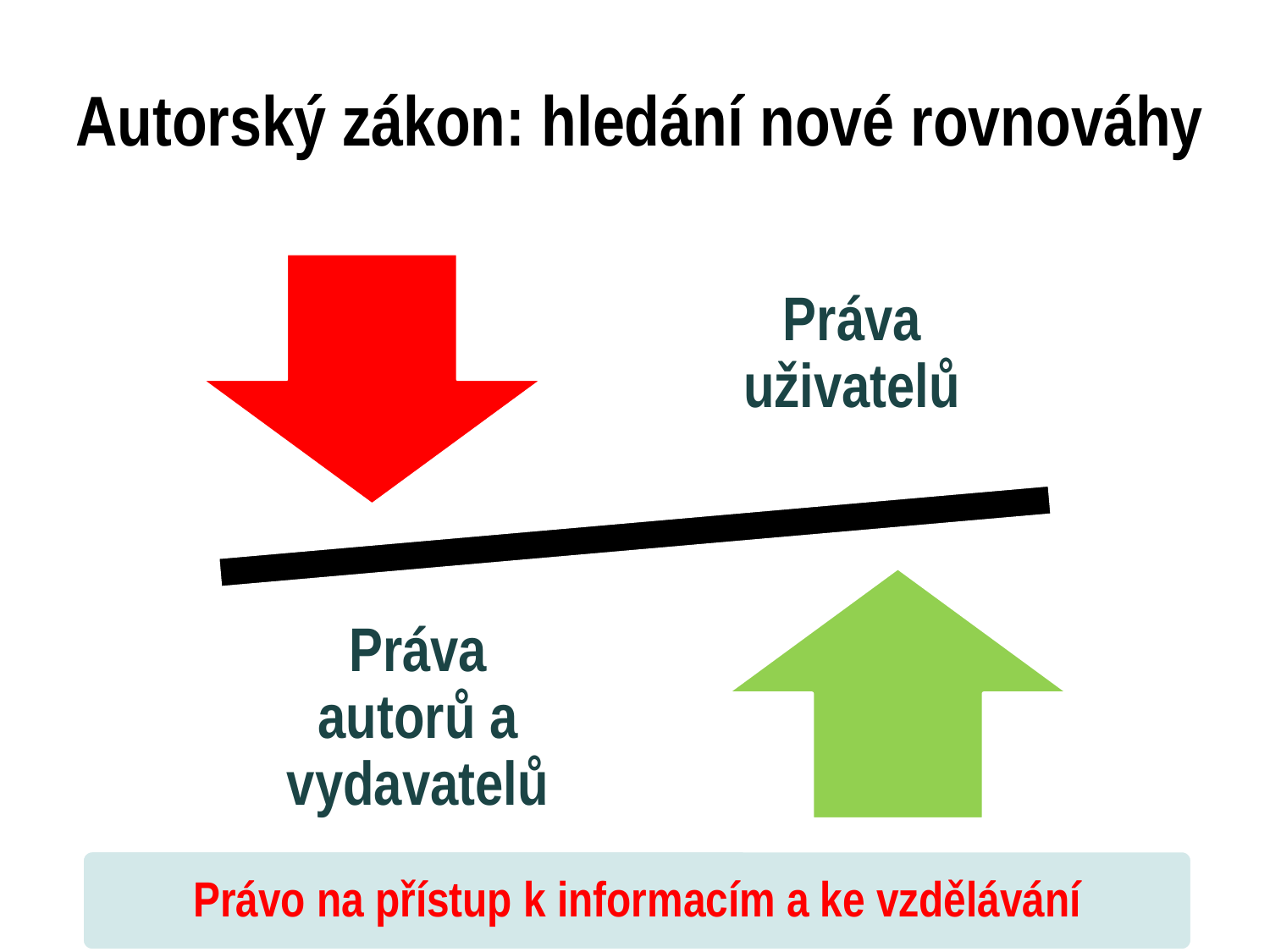

# Autorský zákon: hledání nové rovnováhy
Práva uživatelů
Práva autorů a vydavatelů

Právo na přístup k informacím a ke vzdělávání
5